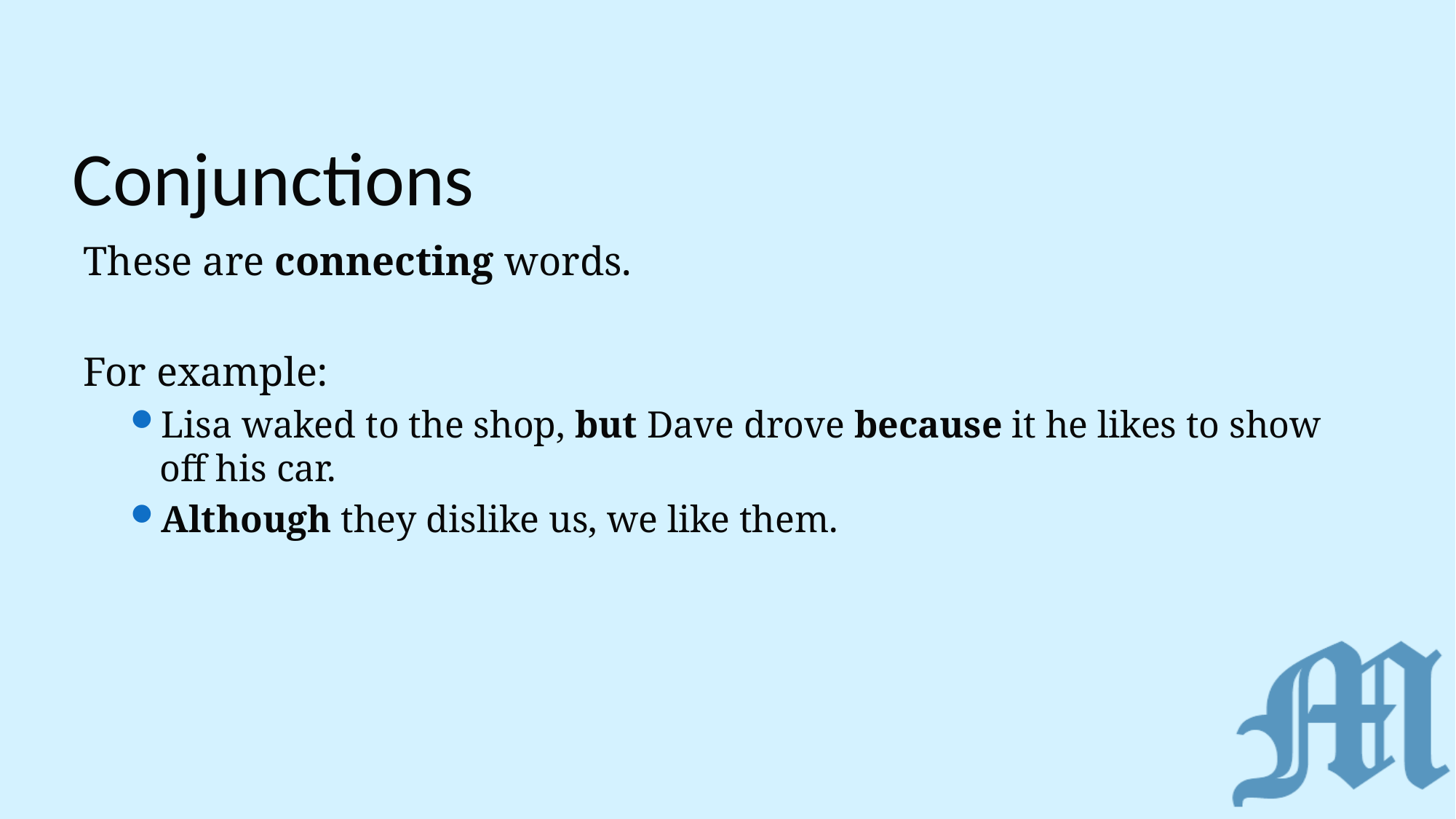

# Conjunctions
These are connecting words.

For example:
Lisa waked to the shop, but Dave drove because it he likes to show off his car.
Although they dislike us, we like them.